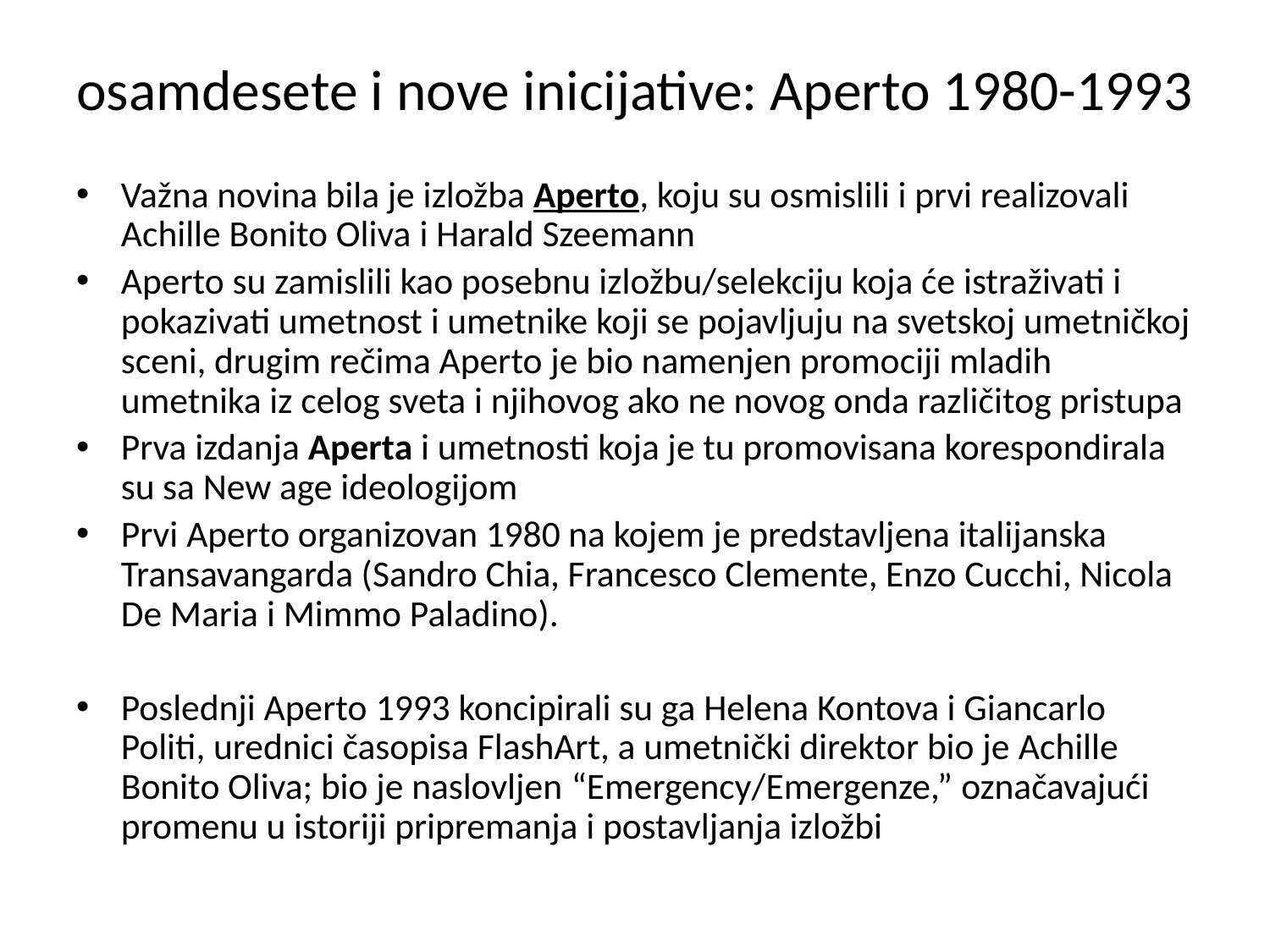

# osamdesete i nove inicijative: Aperto 1980-1993
Važna novina bila je izložba Aperto, koju su osmislili i prvi realizovali Achille Bonito Oliva i Harald Szeemann
Aperto su zamislili kao posebnu izložbu/selekciju koja će istraživati i pokazivati umetnost i umetnike koji se pojavljuju na svetskoj umetničkoj sceni, drugim rečima Aperto je bio namenjen promociji mladih umetnika iz celog sveta i njihovog ako ne novog onda različitog pristupa
Prva izdanja Aperta i umetnosti koja je tu promovisana korespondirala su sa New age ideologijom
Prvi Aperto organizovan 1980 na kojem je predstavljena italijanska Transavangarda (Sandro Chia, Francesco Clemente, Enzo Cucchi, Nicola De Maria i Mimmo Paladino).

Poslednji Aperto 1993 koncipirali su ga Helena Kontova i Giancarlo Politi, urednici časopisa FlashArt, a umetnički direktor bio je Achille Bonito Oliva; bio je naslovljen “Emergency/Emergenze,” označavajući promenu u istoriji pripremanja i postavljanja izložbi